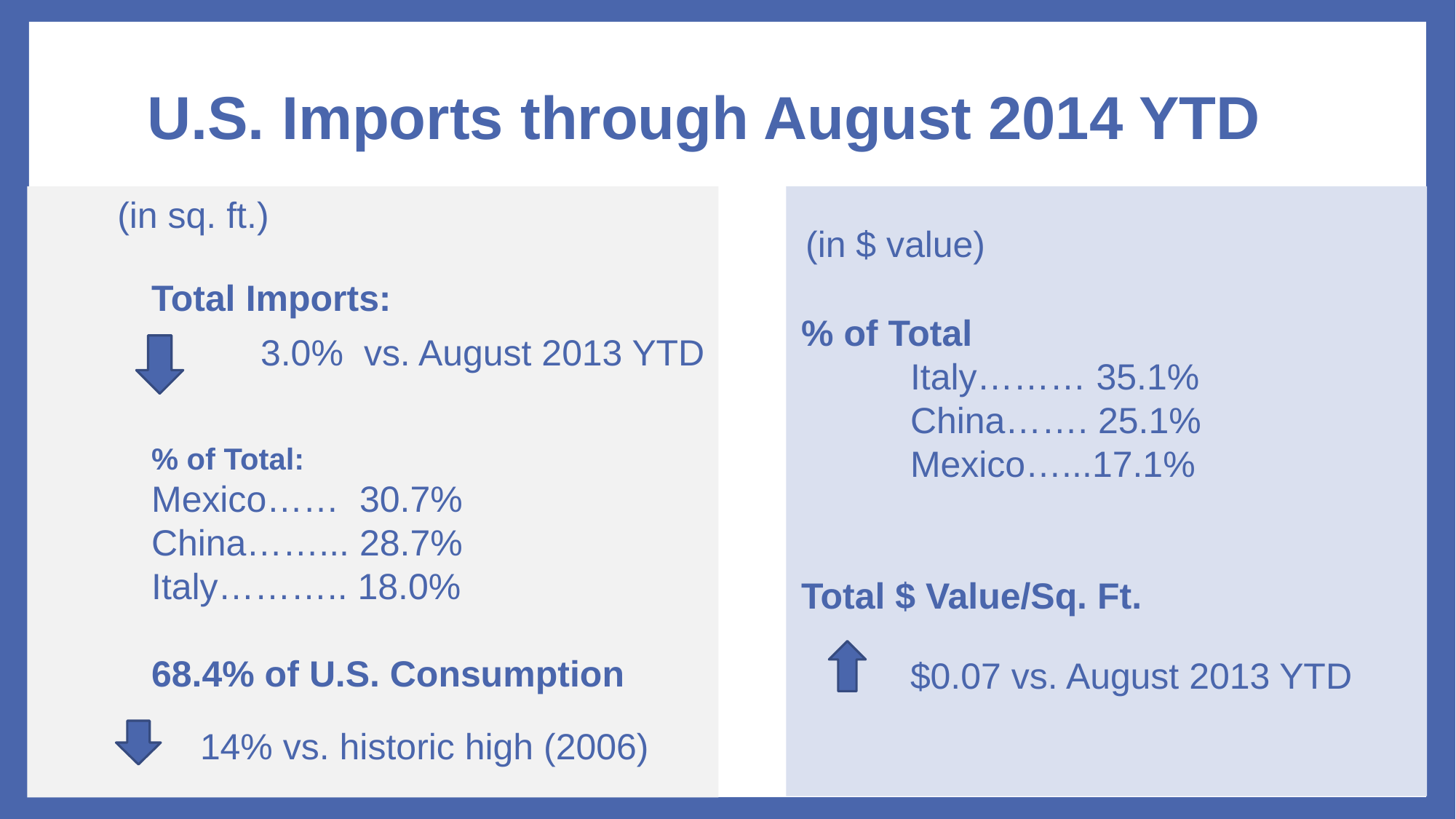

# U.S. Imports through August 2014 YTD
  (in sq. ft.)

% of Total
	Italy……… 35.1%
	China……. 25.1%
	Mexico…...17.1%
Total $ Value/Sq. Ft.
	$0.07 vs. August 2013 YTD

	Total Imports:
		3.0%  vs. August 2013 YTD

	% of Total:
	Mexico……  30.7%
	China……... 28.7%
	Italy……….. 18.0%

	68.4% of U.S. Consumption

  	                                                                                                                                      14% vs. historic high (2006)
(in $ value)